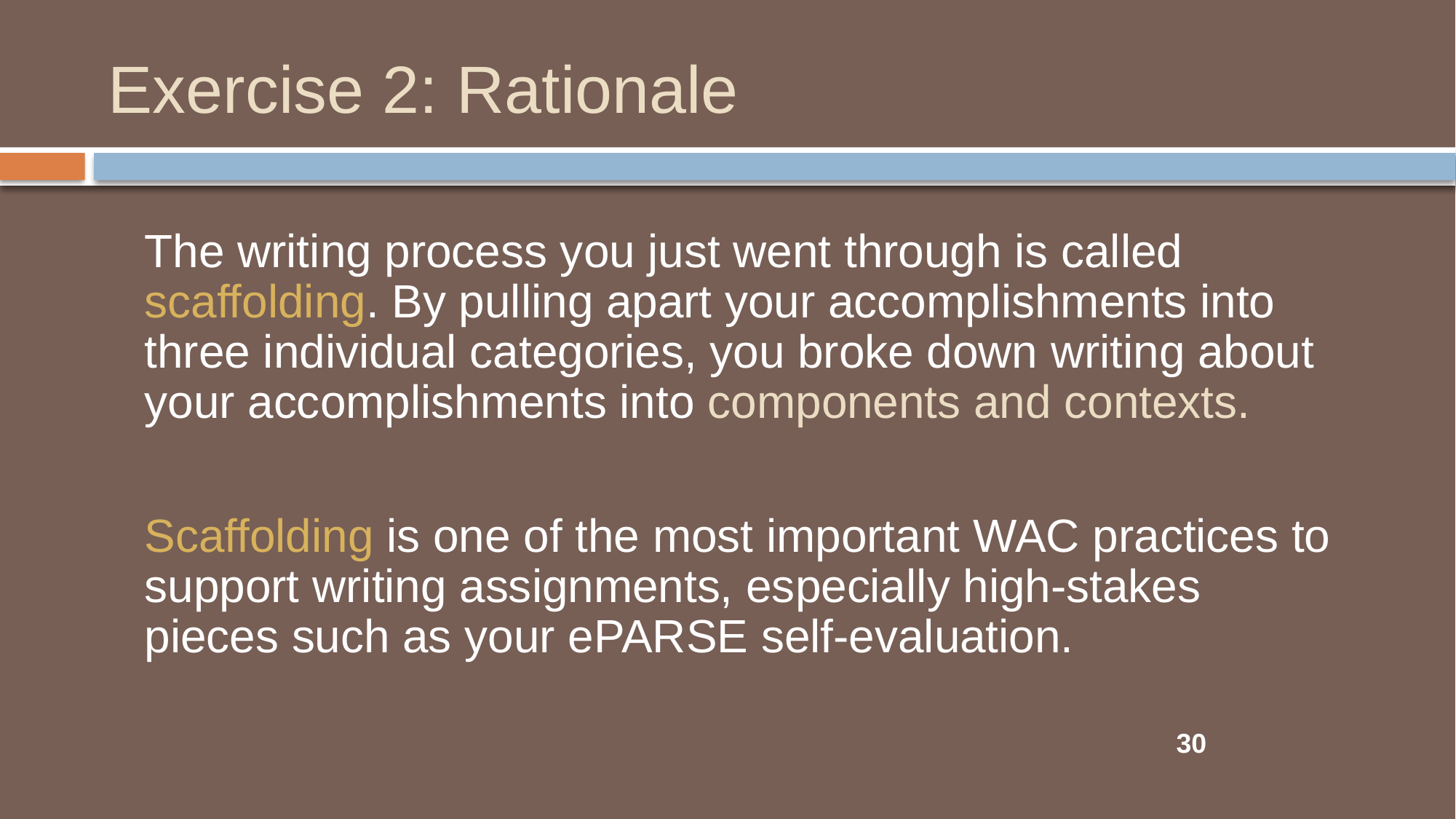

# Exercise 2: Rationale
The writing process you just went through is called scaffolding. By pulling apart your accomplishments into three individual categories, you broke down writing about your accomplishments into components and contexts.

Scaffolding is one of the most important WAC practices to support writing assignments, especially high-stakes pieces such as your ePARSE self-evaluation.

30